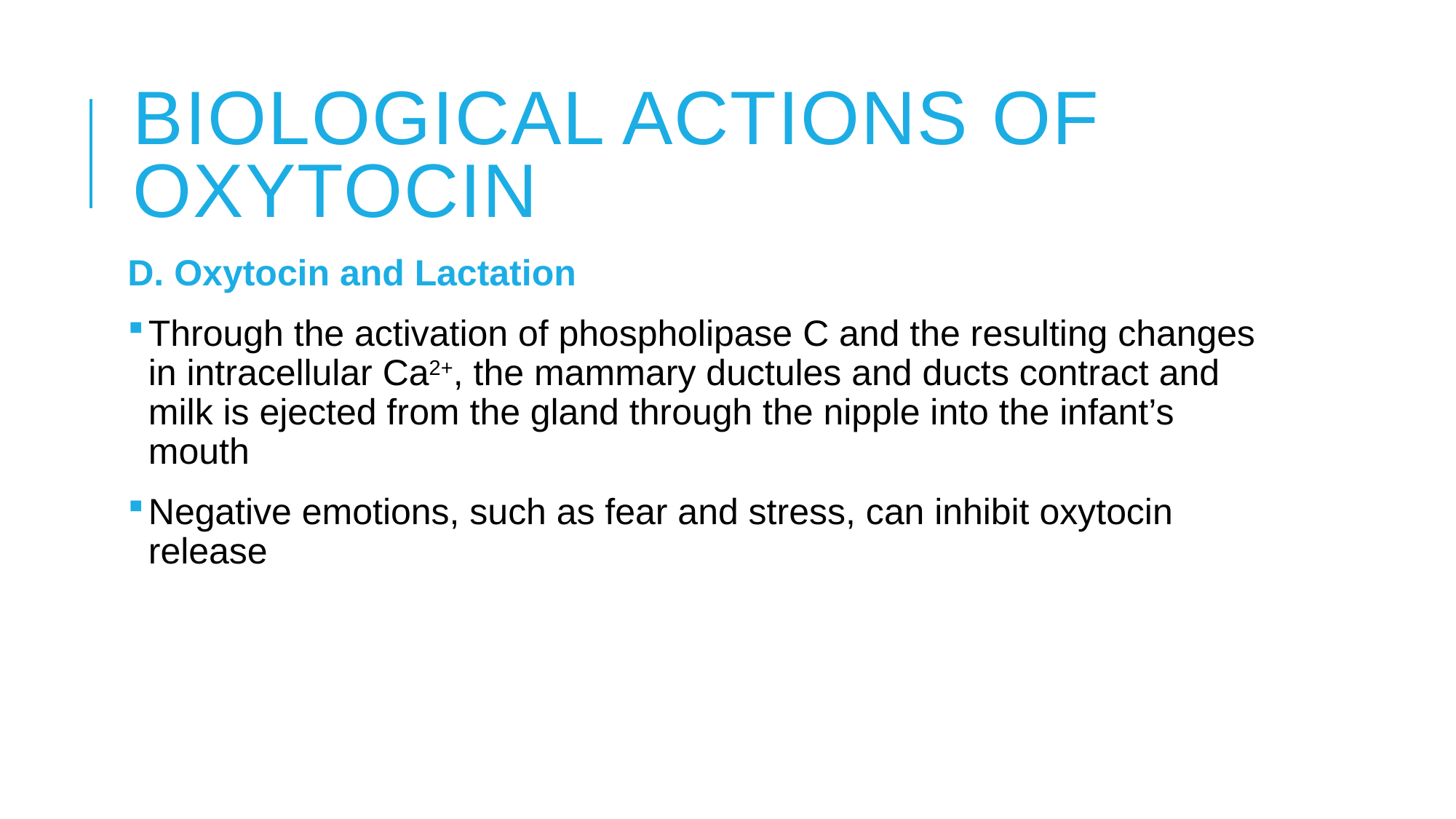

# BIOLOGICAL ACTIONS OF OXYTOCIN
D. Oxytocin and Lactation
Through the activation of phospholipase C and the resulting changes in intracellular Ca2+, the mammary ductules and ducts contract and milk is ejected from the gland through the nipple into the infant’s mouth
Negative emotions, such as fear and stress, can inhibit oxytocin release